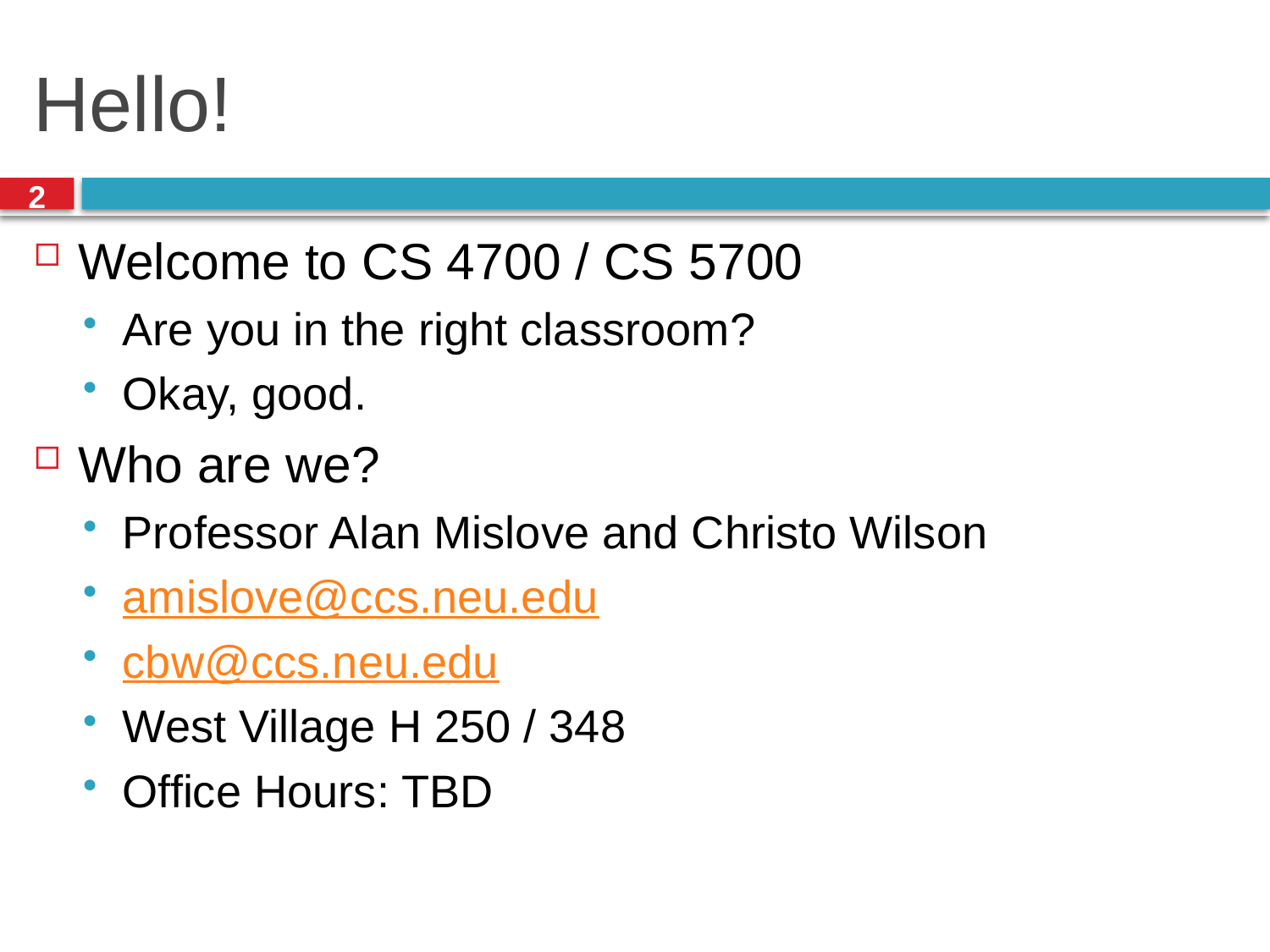

# Hello!
2
Welcome to CS 4700 / CS 5700
Are you in the right classroom?
Okay, good.
Who are we?
Professor Alan Mislove and Christo Wilson
amislove@ccs.neu.edu
cbw@ccs.neu.edu
West Village H 250 / 348
Office Hours: TBD